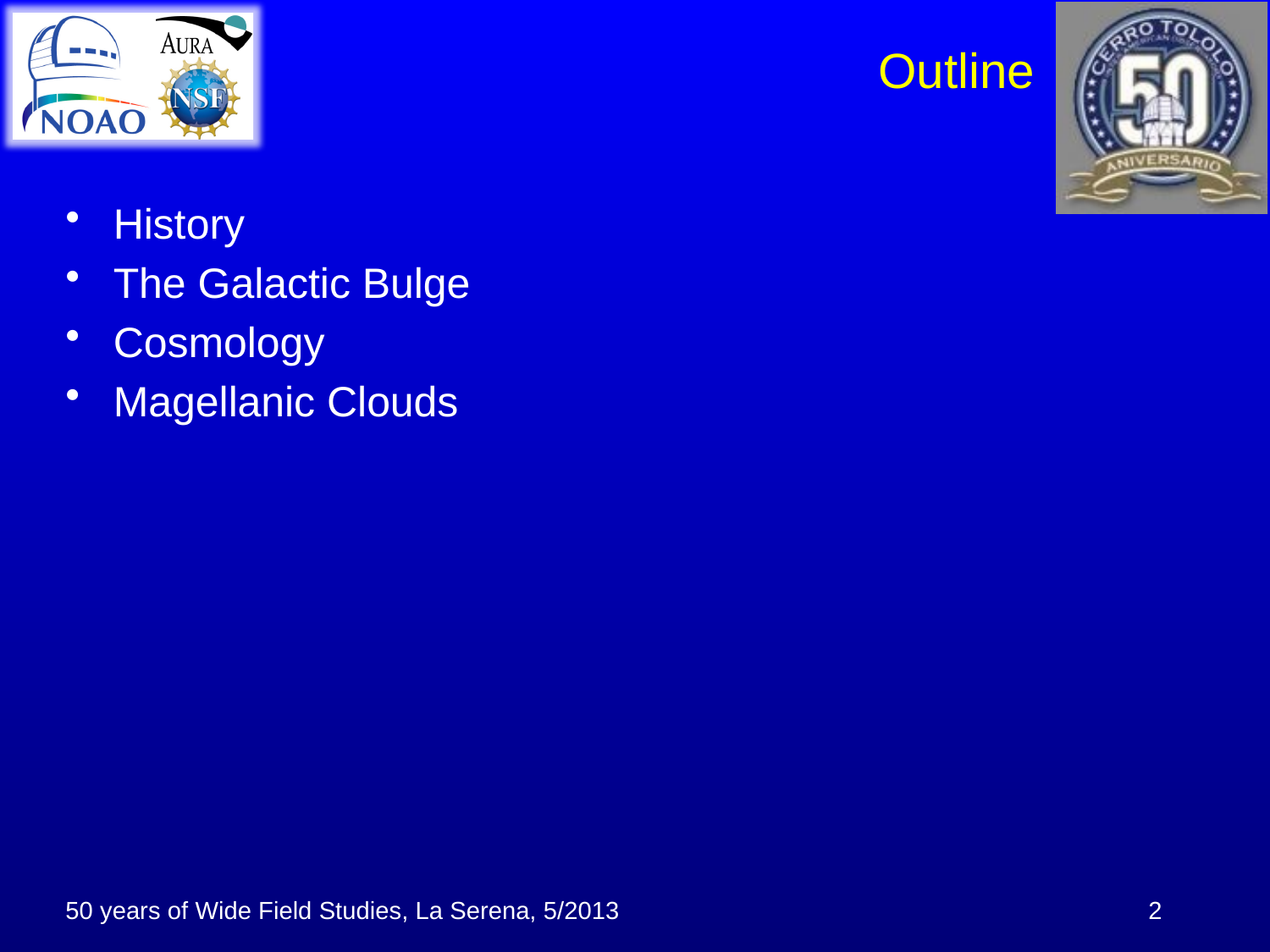

# Outline
History
The Galactic Bulge
Cosmology
Magellanic Clouds

50 years of Wide Field Studies, La Serena, 5/2013
2